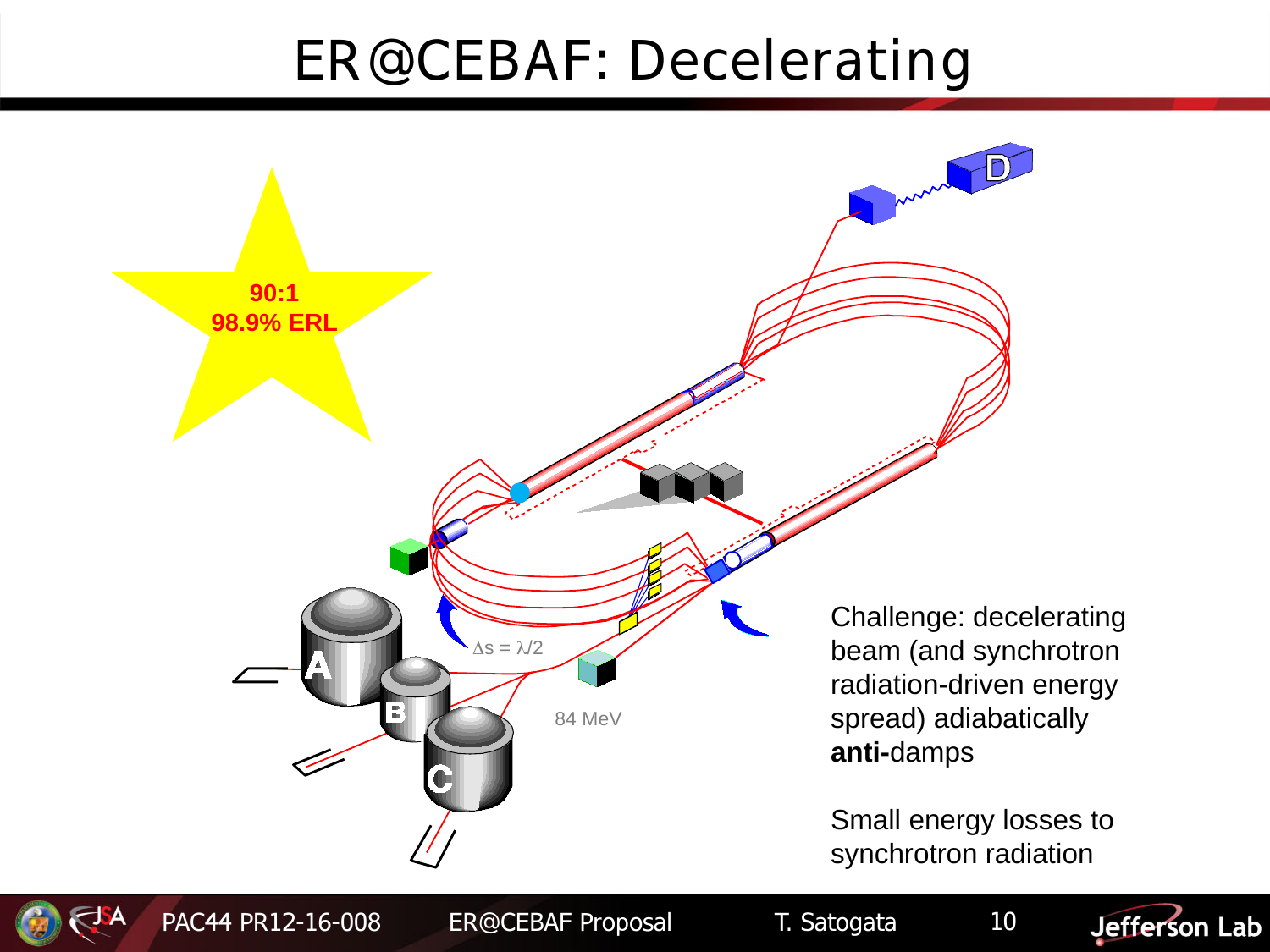

# ER@CEBAF: Decelerating

90:1
98.9% ERL

Challenge: decelerating
beam (and synchrotron
radiation-driven energy
spread) adiabatically
anti-damps

Small energy losses to
synchrotron radiation

Δs = λ/2

84 MeV

10